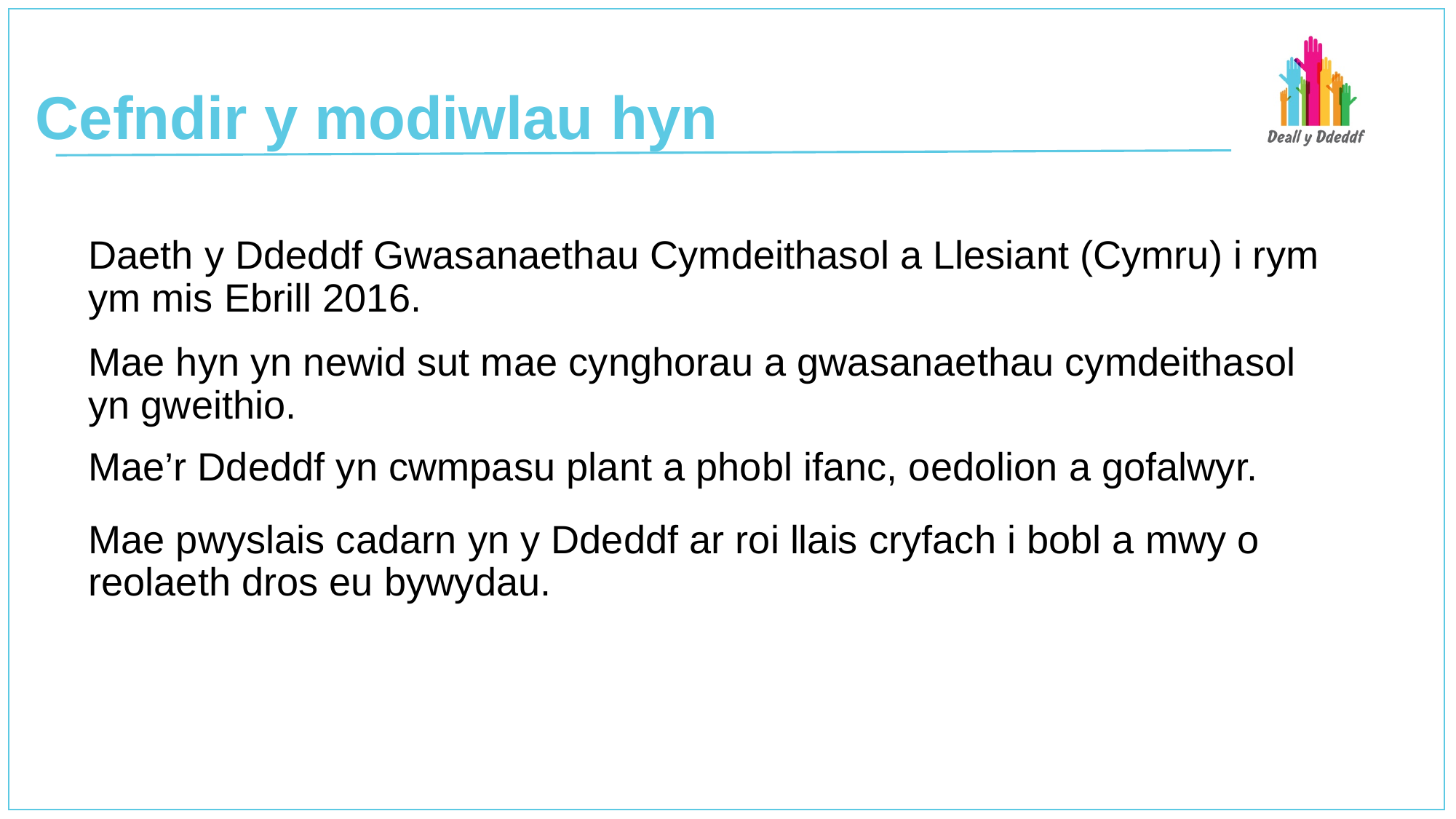

# Cefndir y modiwlau hyn
Daeth y Ddeddf Gwasanaethau Cymdeithasol a Llesiant (Cymru) i rym ym mis Ebrill 2016.
Mae hyn yn newid sut mae cynghorau a gwasanaethau cymdeithasol yn gweithio.
Mae’r Ddeddf yn cwmpasu plant a phobl ifanc, oedolion a gofalwyr.
Mae pwyslais cadarn yn y Ddeddf ar roi llais cryfach i bobl a mwy o reolaeth dros eu bywydau.